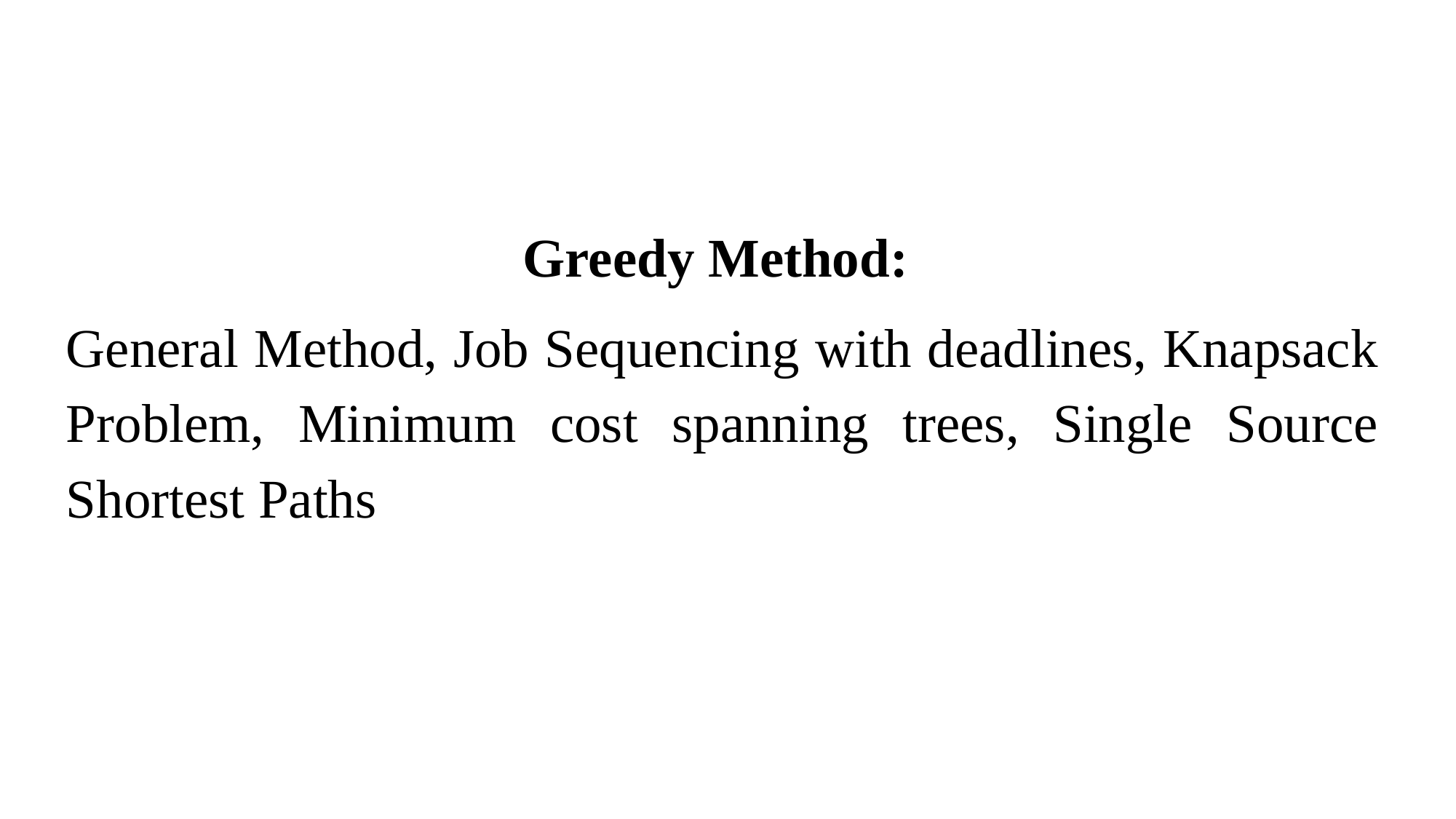

Greedy Method:
General Method, Job Sequencing with deadlines, Knapsack Problem, Minimum cost spanning trees, Single Source Shortest Paths